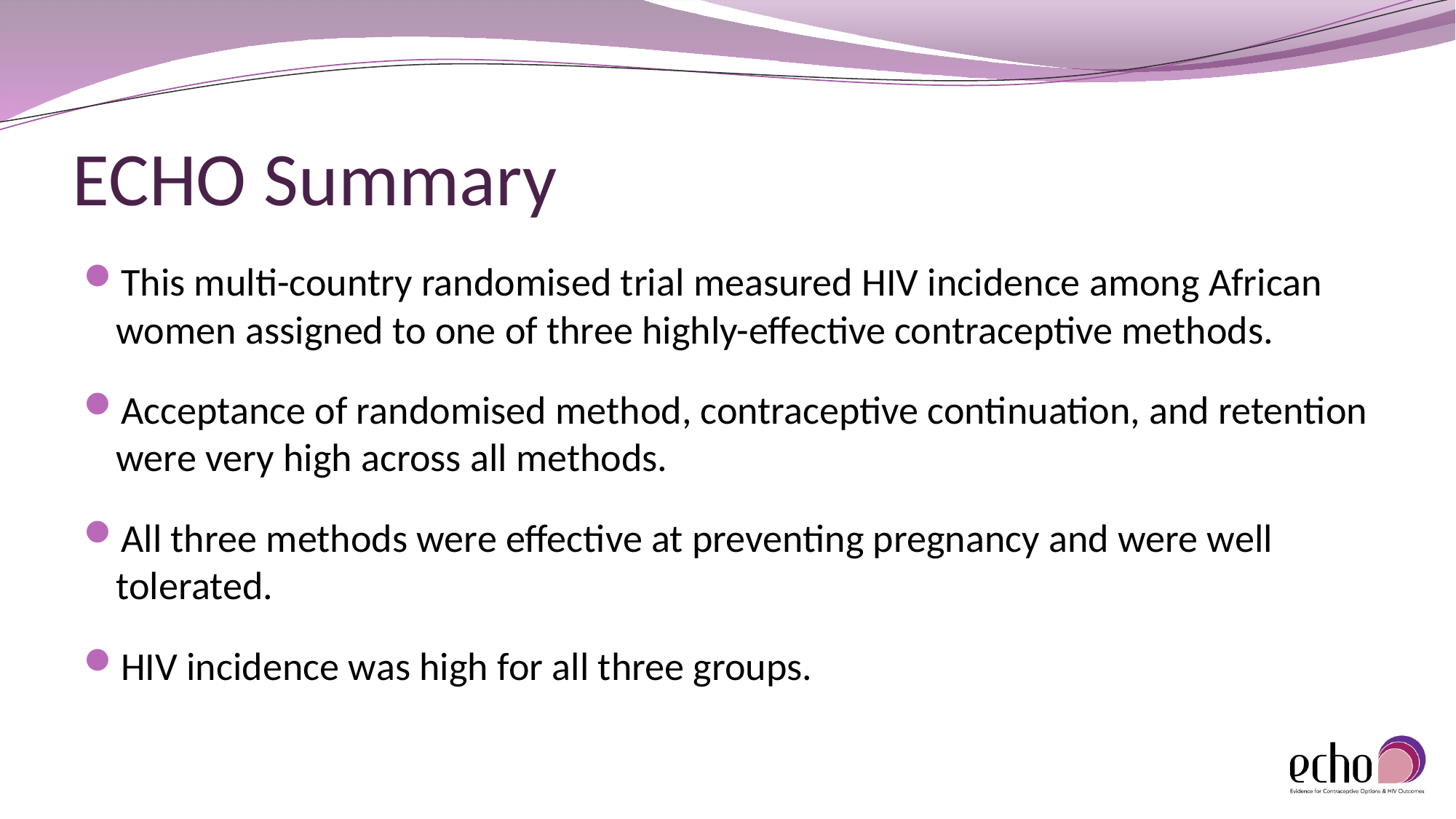

# ECHO Summary
This multi-country randomised trial measured HIV incidence among African women assigned to one of three highly-effective contraceptive methods.

Acceptance of randomised method, contraceptive continuation, and retention were very high across all methods.

All three methods were effective at preventing pregnancy and were well tolerated.

HIV incidence was high for all three groups.